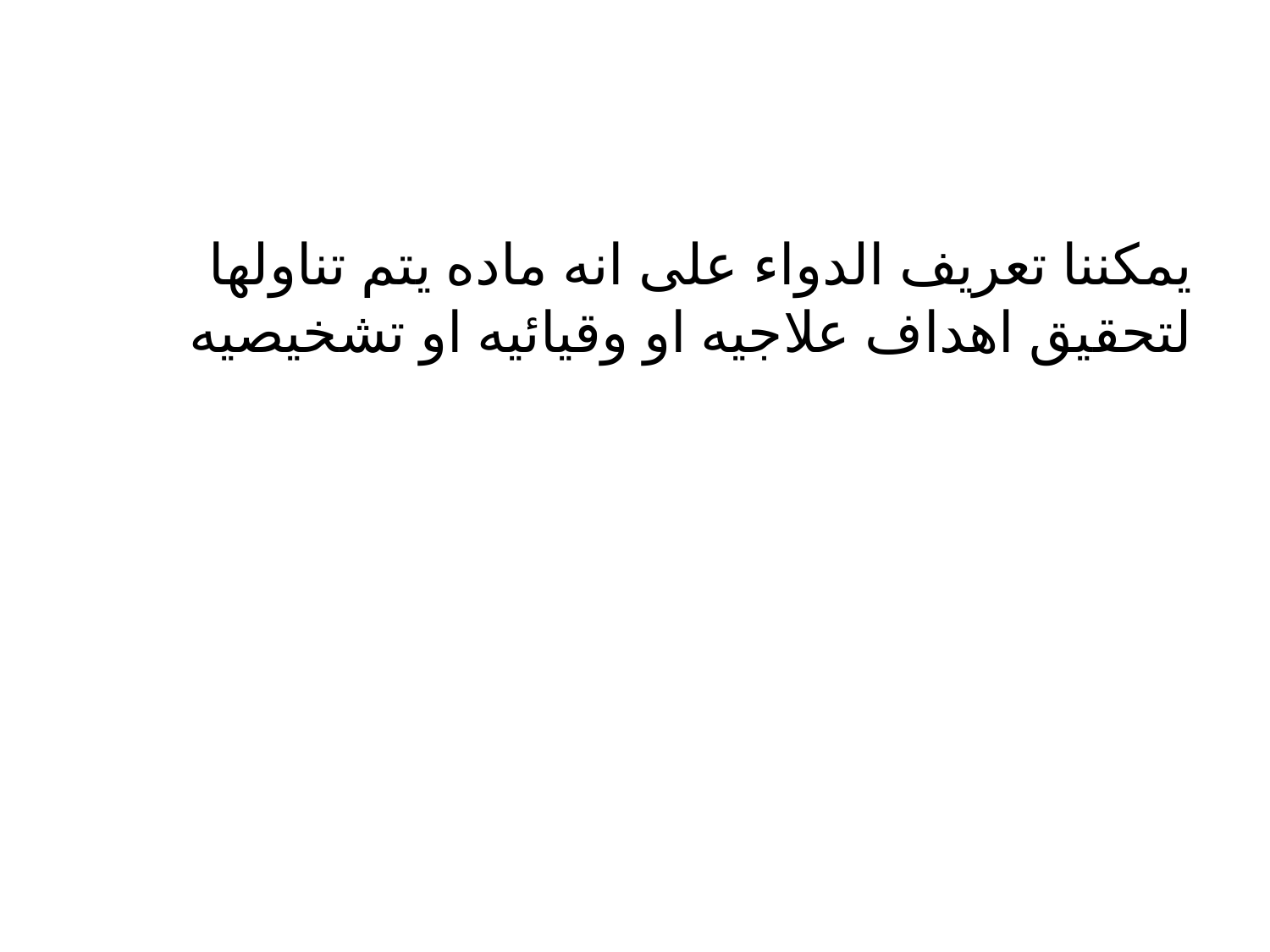

#
 يمكننا تعريف الدواء على انه ماده يتم تناولها لتحقيق اهداف علاجيه او وقيائيه او تشخيصيه